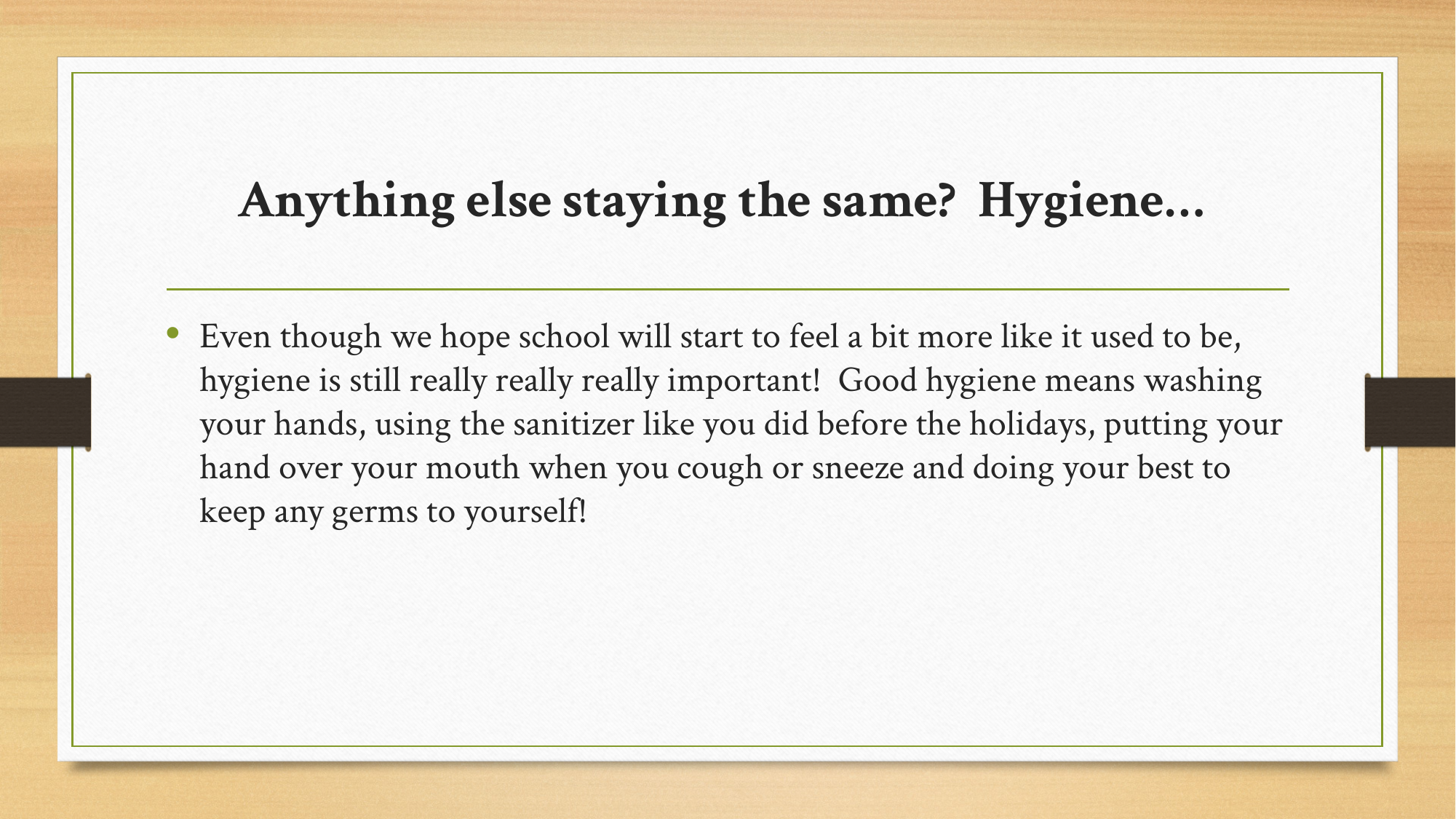

# Anything else staying the same?  Hygiene…
Even though we hope school will start to feel a bit more like it used to be, hygiene is still really really really important!  Good hygiene means washing your hands, using the sanitizer like you did before the holidays, putting your hand over your mouth when you cough or sneeze and doing your best to keep any germs to yourself!